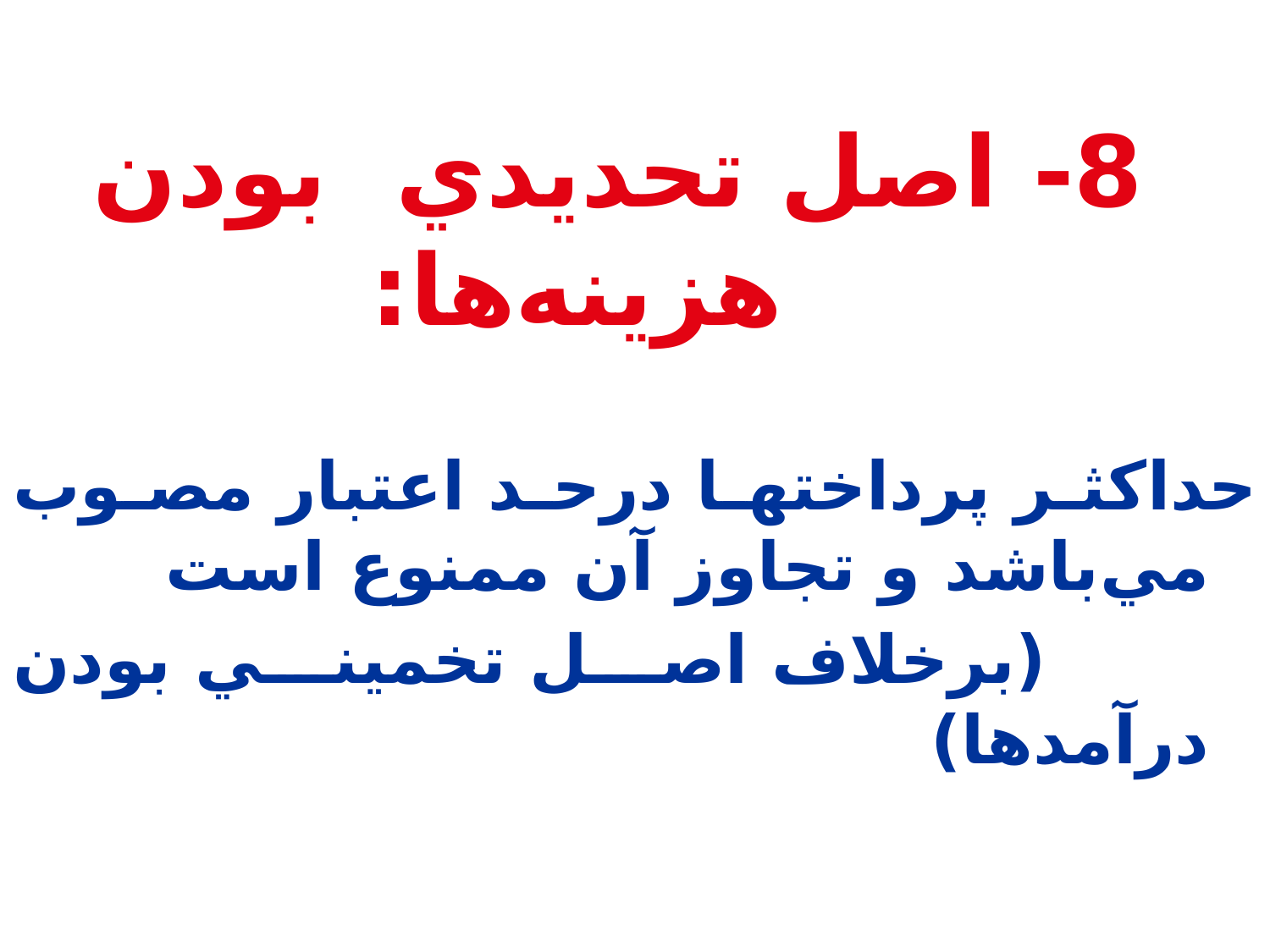

# 8- اصل تحديدي  بودن هزينه‌ها:
حداكثر پرداختها درحد اعتبار مصوب مي‌باشد و تجاوز آن ممنوع است
   (برخلاف اصل تخميني بودن درآمدها)